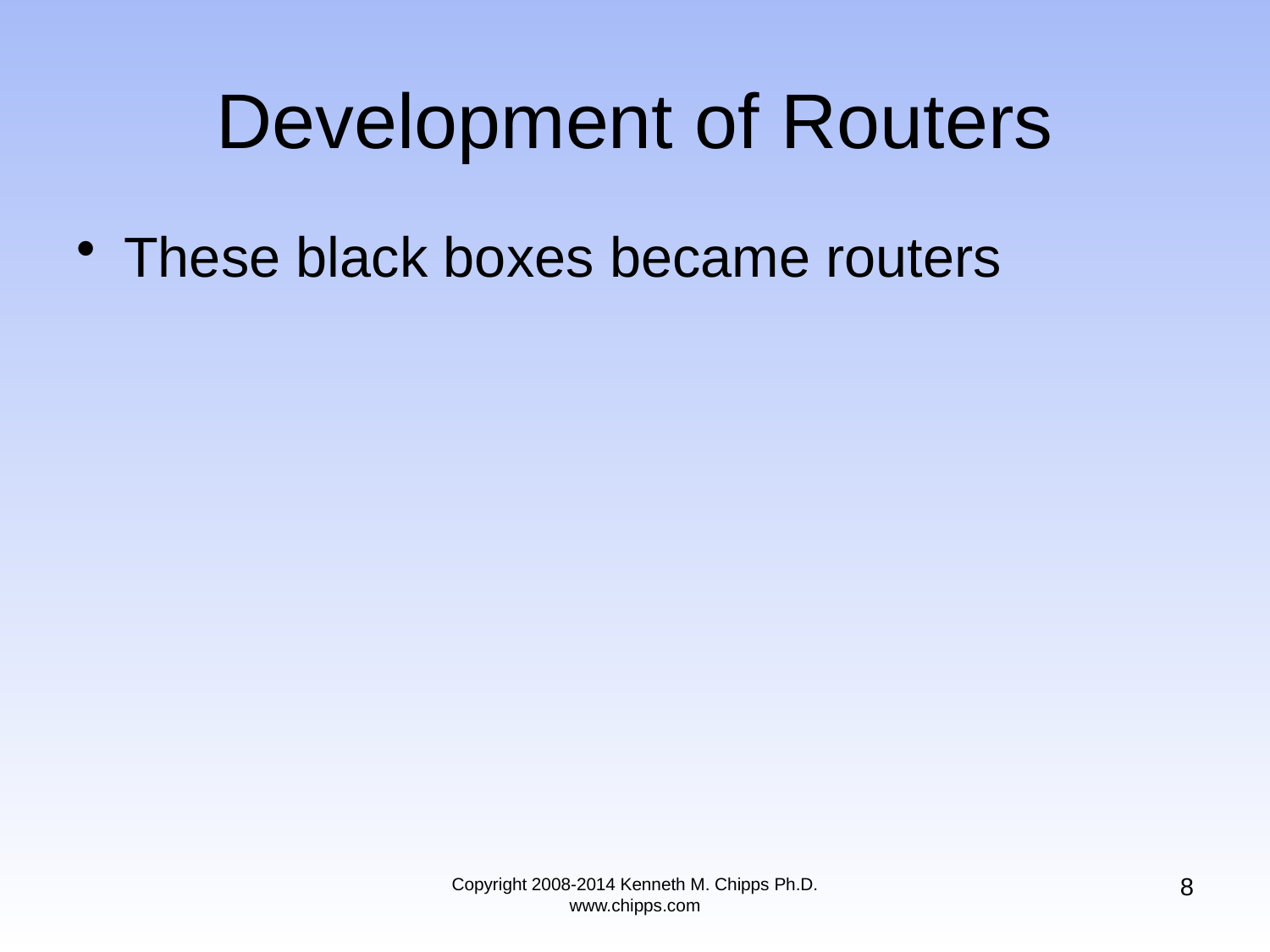

# Development of Routers
These black boxes became routers
8
Copyright 2008-2014 Kenneth M. Chipps Ph.D. www.chipps.com